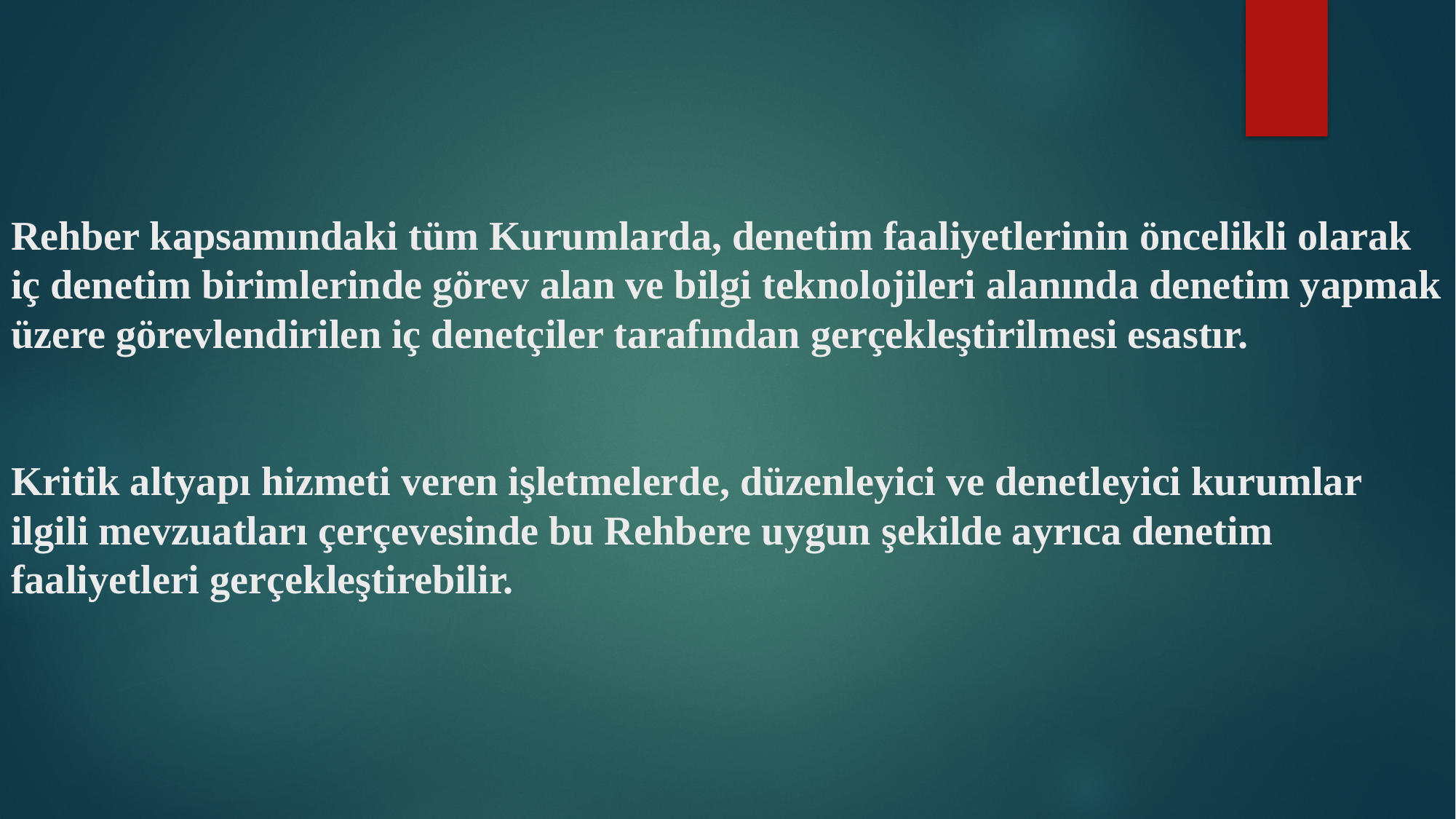

# Rehber kapsamındaki tüm Kurumlarda, denetim faaliyetlerinin öncelikli olarak iç denetim birimlerinde görev alan ve bilgi teknolojileri alanında denetim yapmak üzere görevlendirilen iç denetçiler tarafından gerçekleştirilmesi esastır. Kritik altyapı hizmeti veren işletmelerde, düzenleyici ve denetleyici kurumlar ilgili mevzuatları çerçevesinde bu Rehbere uygun şekilde ayrıca denetim faaliyetleri gerçekleştirebilir.